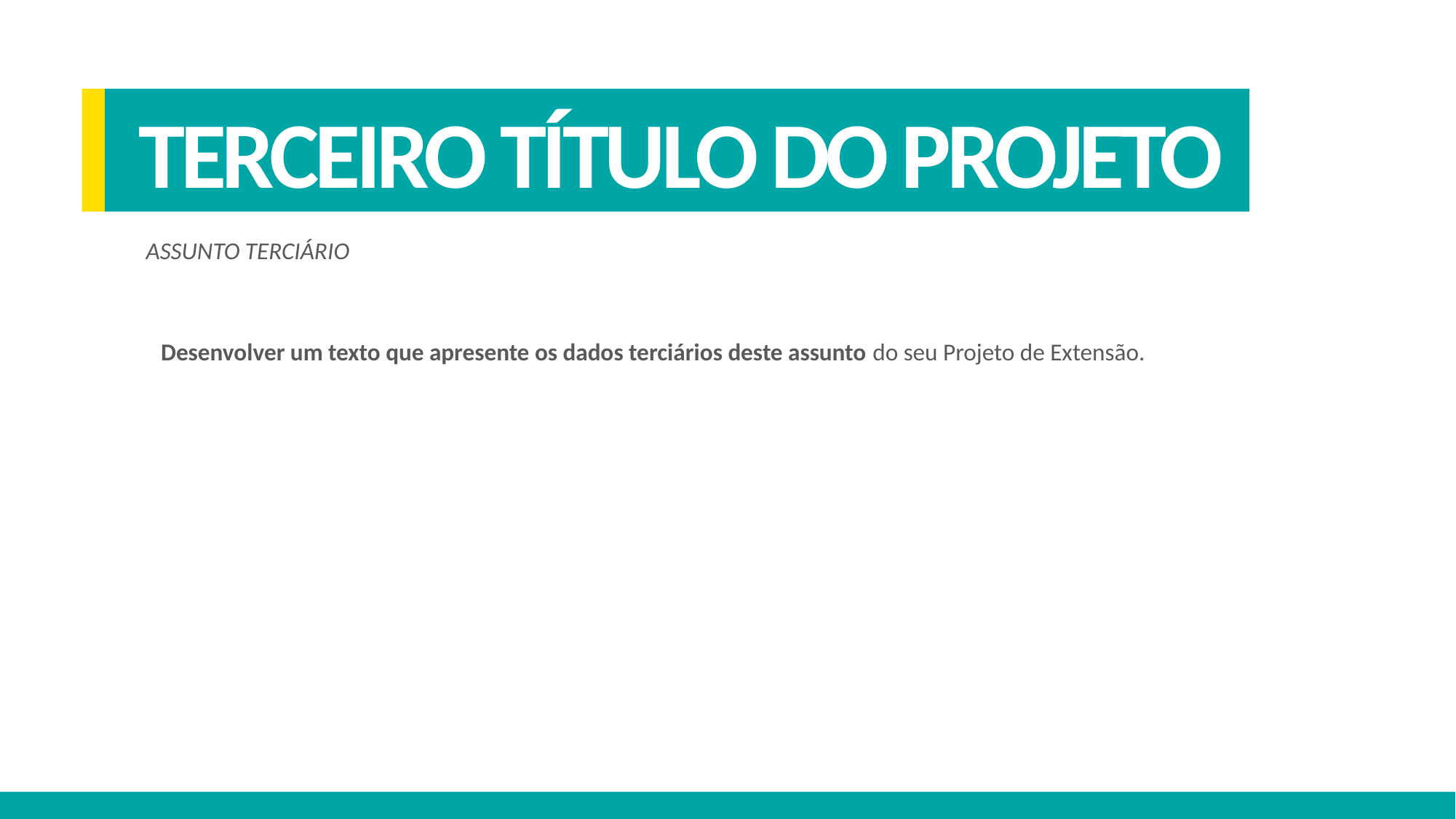

TERCEIRO TÍTULO DO PROJETO
ASSUNTO TERCIÁRIO
Desenvolver um texto que apresente os dados terciários deste assunto do seu Projeto de Extensão.